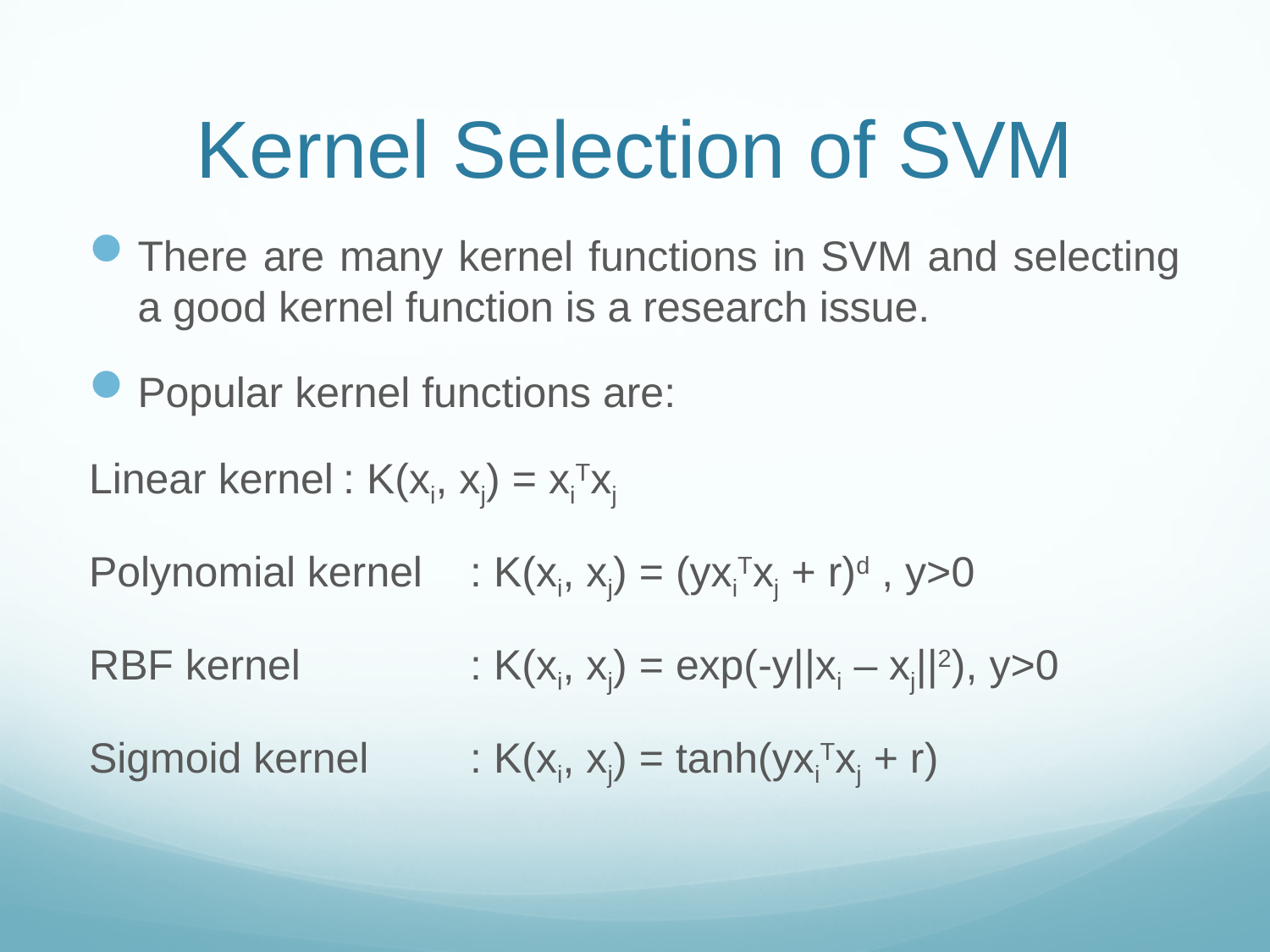

# Kernel Selection of SVM
There are many kernel functions in SVM and selecting a good kernel function is a research issue.
Popular kernel functions are:
Linear kernel	: K(xi, xj) = xiTxj
Polynomial kernel	: K(xi, xj) = (yxiTxj + r)d , y>0
RBF kernel		: K(xi, xj) = exp(-y||xi – xj||2), y>0
Sigmoid kernel	: K(xi, xj) = tanh(yxiTxj + r)